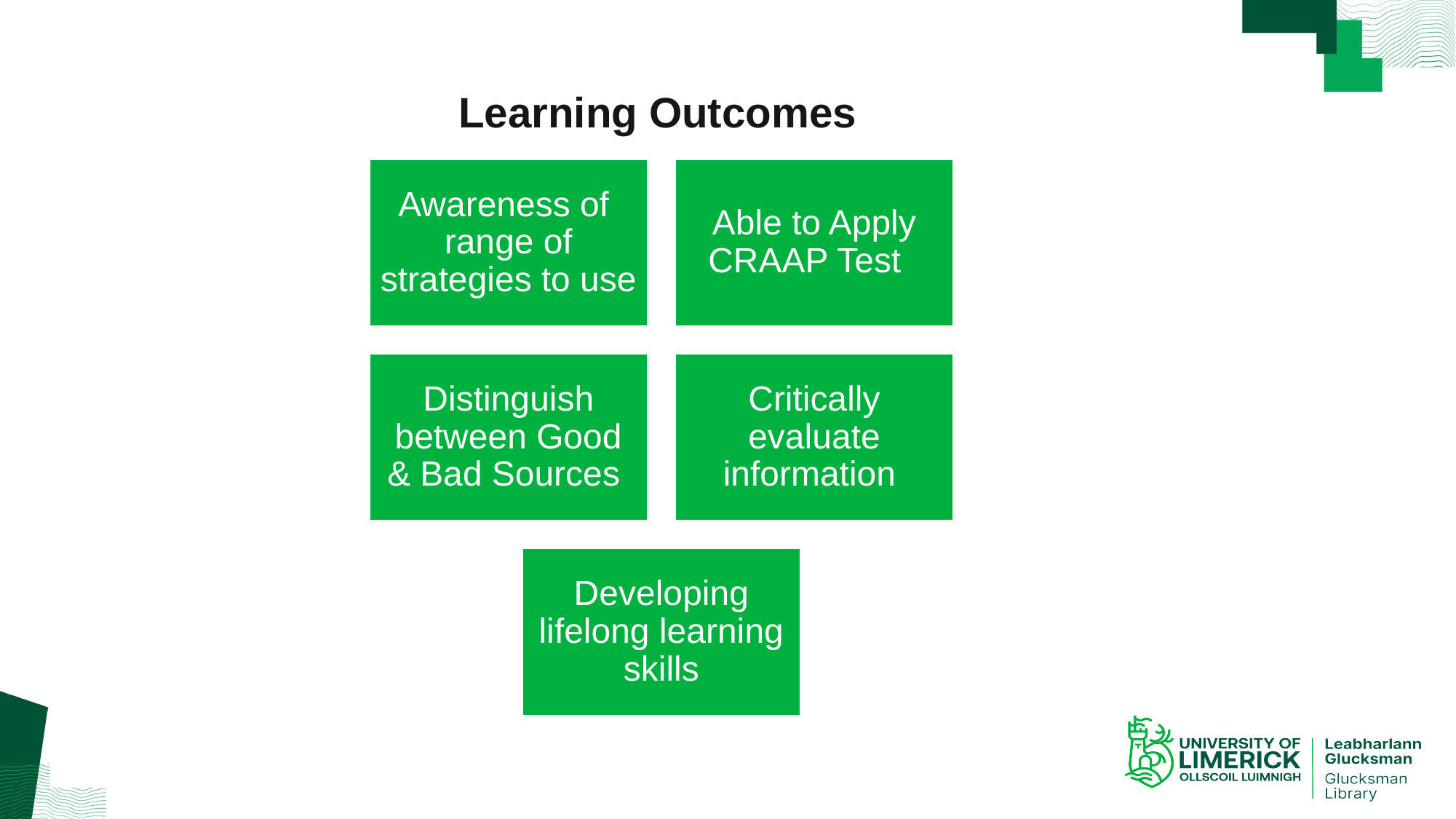

Learning Outcomes
Awareness of  range of strategies to use
Able to Apply CRAAP Test
Distinguish between Good & Bad Sources
Critically evaluate information
Developing lifelong learning skills